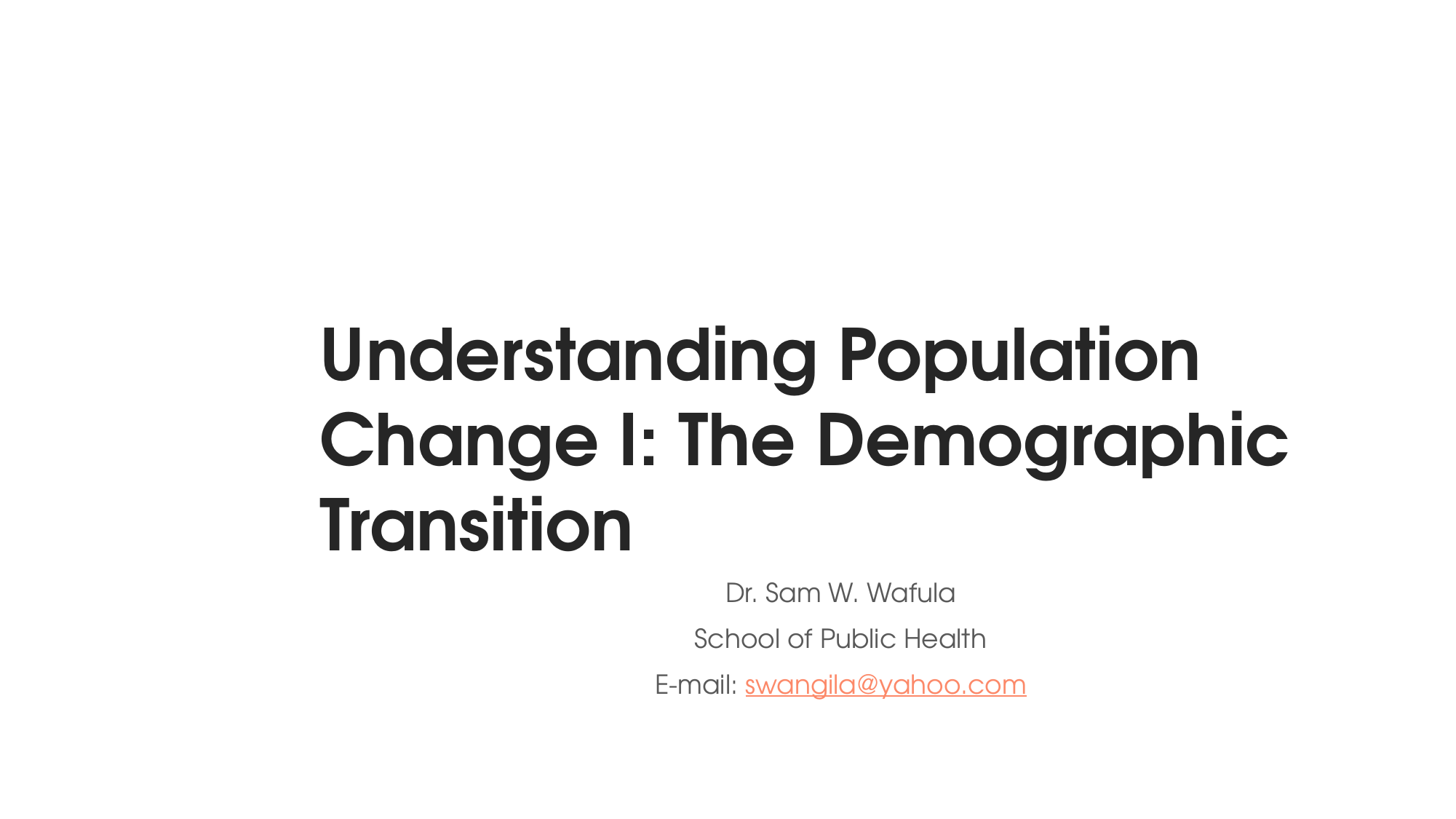

# Understanding Population Change I: The Demographic Transition
Dr. Sam W. Wafula
School of Public Health
E-mail: swangila@yahoo.com